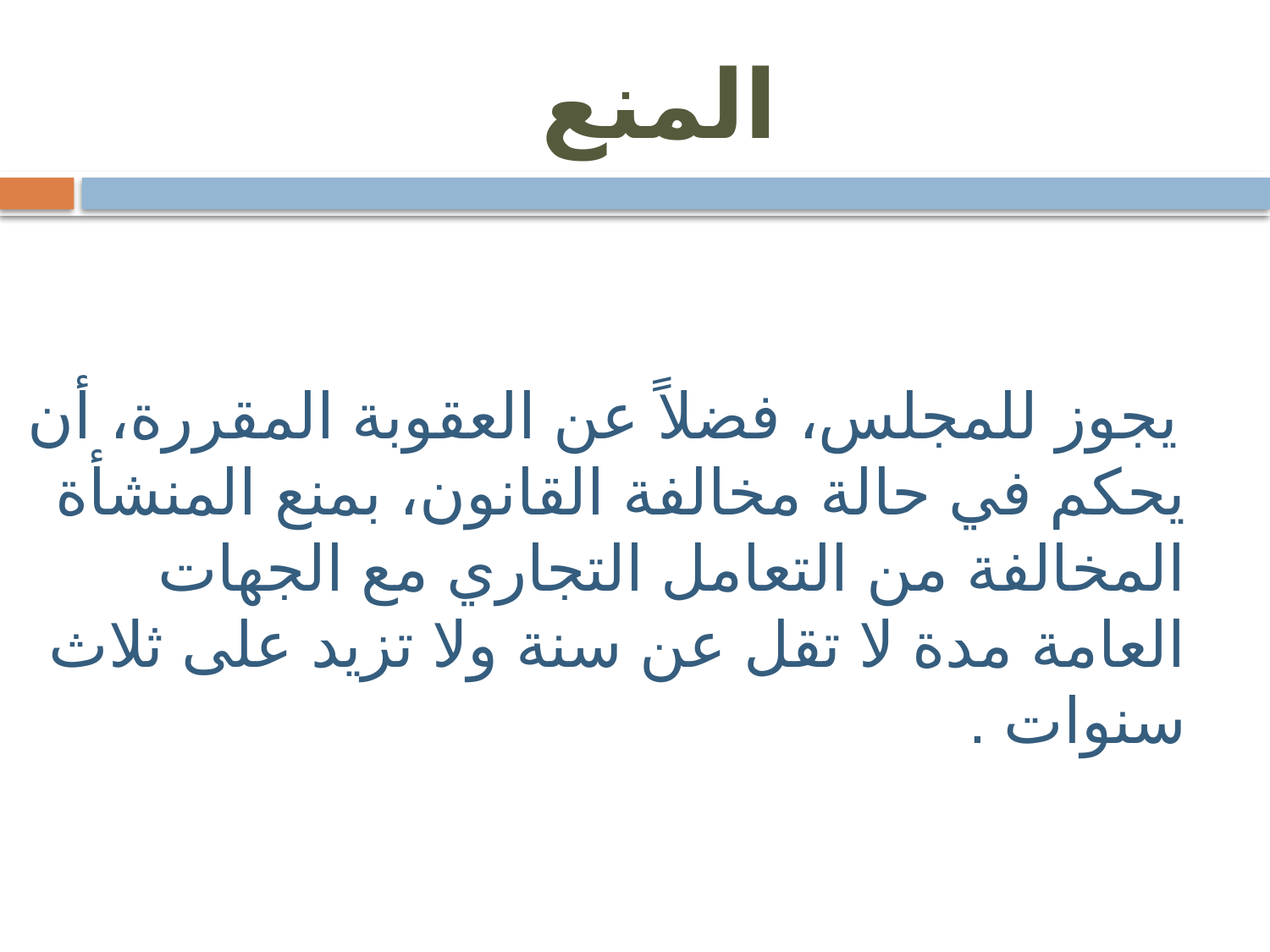

# المنع

   يجوز للمجلس، فضلاً عن العقوبة المقررة، أن يحكم في حالة مخالفة القانون، بمنع المنشأة المخالفة من التعامل التجاري مع الجهات العامة مدة لا تقل عن سنة ولا تزيد على ثلاث سنوات .